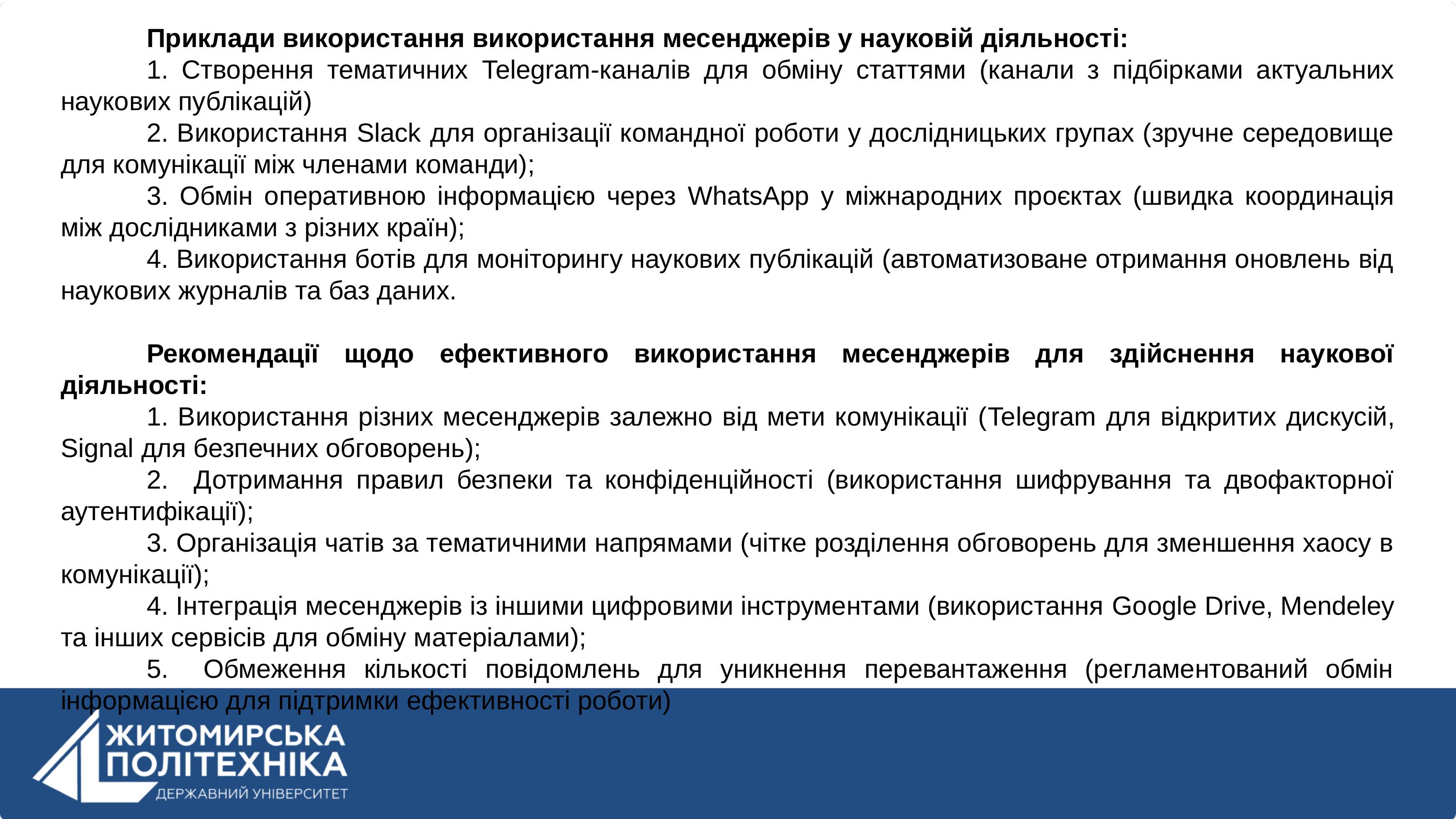

Приклади використання використання месенджерів у науковій діяльності:
1. Створення тематичних Telegram-каналів для обміну статтями (канали з підбірками актуальних наукових публікацій)
2. Використання Slack для організації командної роботи у дослідницьких групах (зручне середовище для комунікації між членами команди);
3. Обмін оперативною інформацією через WhatsApp у міжнародних проєктах (швидка координація між дослідниками з різних країн);
4. Використання ботів для моніторингу наукових публікацій (автоматизоване отримання оновлень від наукових журналів та баз даних.

Рекомендації щодо ефективного використання месенджерів для здійснення наукової діяльності:
1. Використання різних месенджерів залежно від мети комунікації (Telegram для відкритих дискусій, Signal для безпечних обговорень);
2.  Дотримання правил безпеки та конфіденційності (використання шифрування та двофакторної аутентифікації);
3. Організація чатів за тематичними напрямами (чітке розділення обговорень для зменшення хаосу в комунікації);
4. Інтеграція месенджерів із іншими цифровими інструментами (використання Google Drive, Mendeley та інших сервісів для обміну матеріалами);
5.  Обмеження кількості повідомлень для уникнення перевантаження (регламентований обмін інформацією для підтримки ефективності роботи)